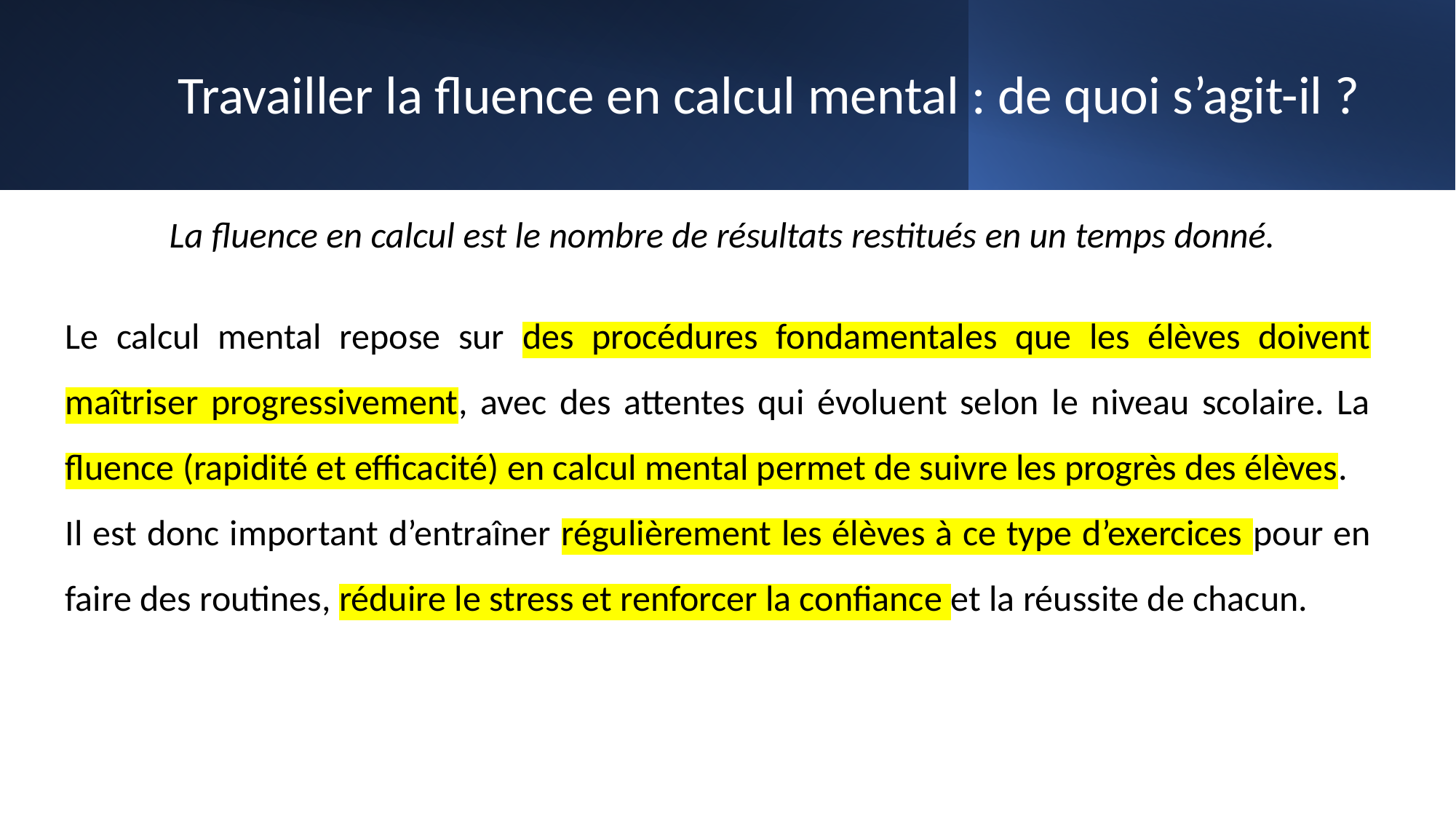

# Travailler la fluence en calcul mental : de quoi s’agit-il ?
La fluence en calcul est le nombre de résultats restitués en un temps donné.
Le calcul mental repose sur des procédures fondamentales que les élèves doivent maîtriser progressivement, avec des attentes qui évoluent selon le niveau scolaire. La fluence (rapidité et efficacité) en calcul mental permet de suivre les progrès des élèves.
Il est donc important d’entraîner régulièrement les élèves à ce type d’exercices pour en faire des routines, réduire le stress et renforcer la confiance et la réussite de chacun.